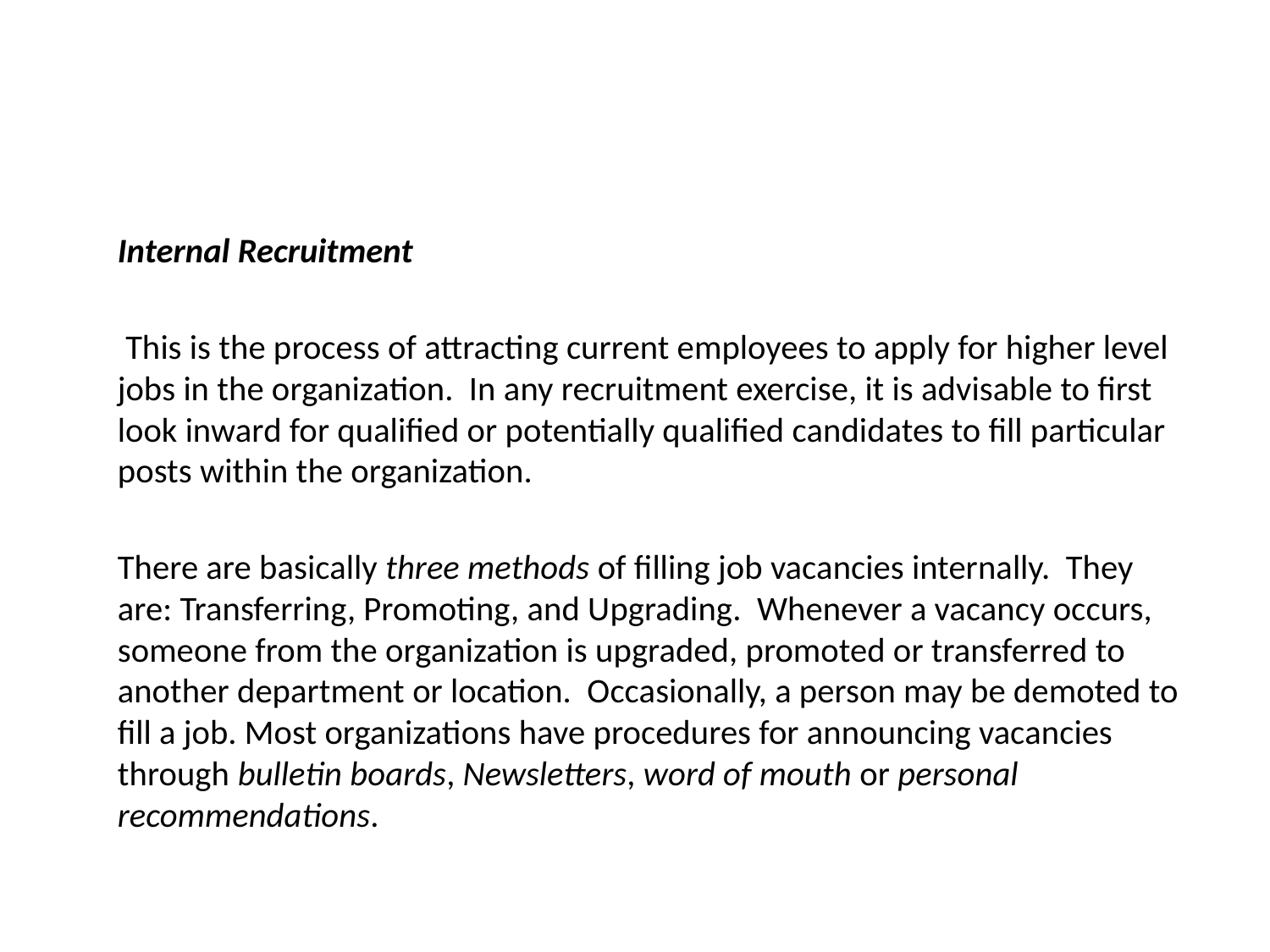

Internal Recruitment

	 This is the process of attracting current employees to apply for higher level jobs in the organization.  In any recruitment exercise, it is advisable to first look inward for qualified or potentially qualified candidates to fill particular posts within the organization.

	There are basically three methods of filling job vacancies internally.  They are: Transferring, Promoting, and Upgrading.  Whenever a vacancy occurs, someone from the organization is upgraded, promoted or transferred to another department or location.  Occasionally, a person may be demoted to fill a job. Most organizations have procedures for announcing vacancies through bulletin boards, Newsletters, word of mouth or personal recommendations.